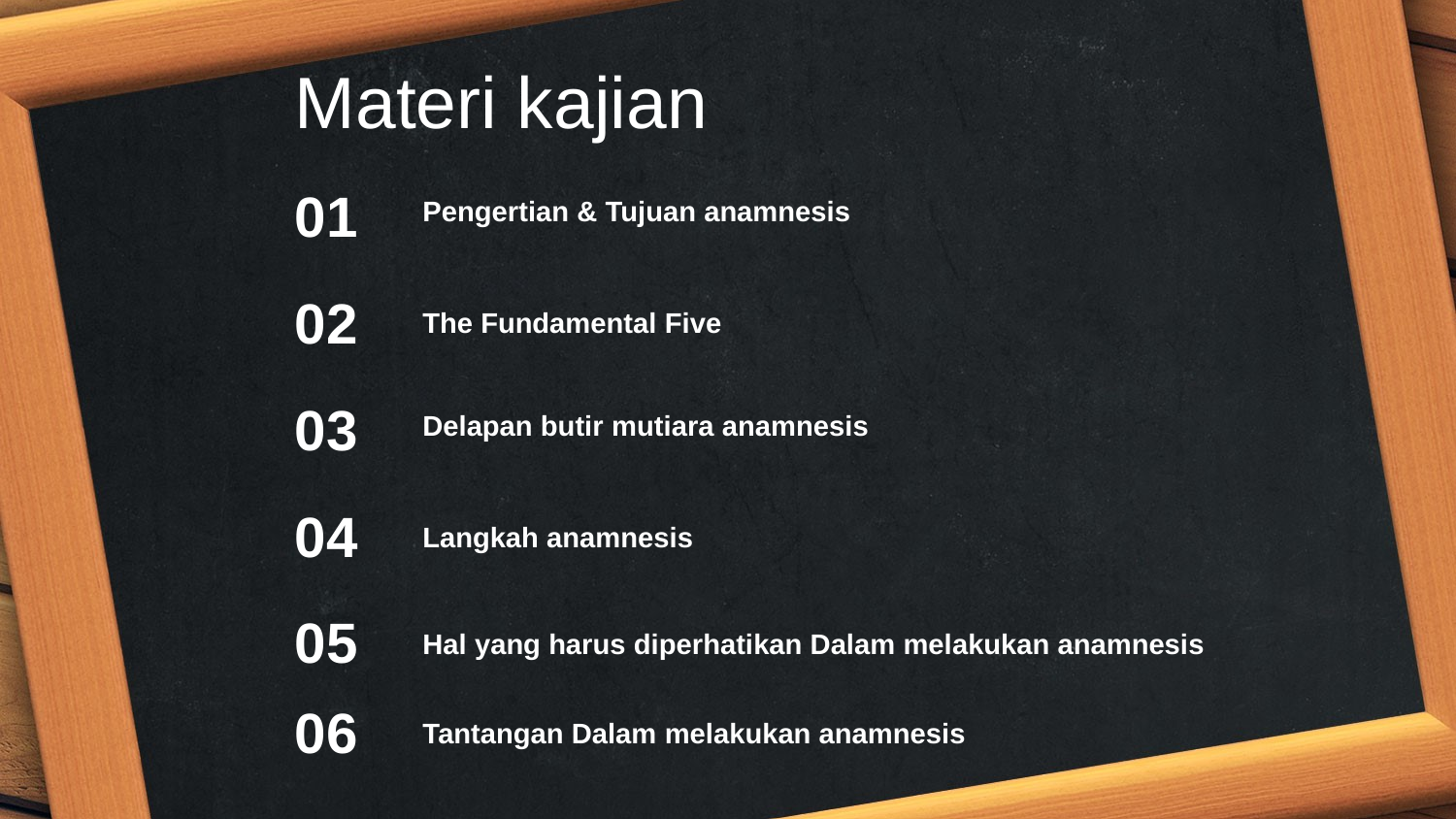

Materi kajian
01
Pengertian & Tujuan anamnesis
02
The Fundamental Five
03
Delapan butir mutiara anamnesis
04
Langkah anamnesis
05
Hal yang harus diperhatikan Dalam melakukan anamnesis
06
Tantangan Dalam melakukan anamnesis